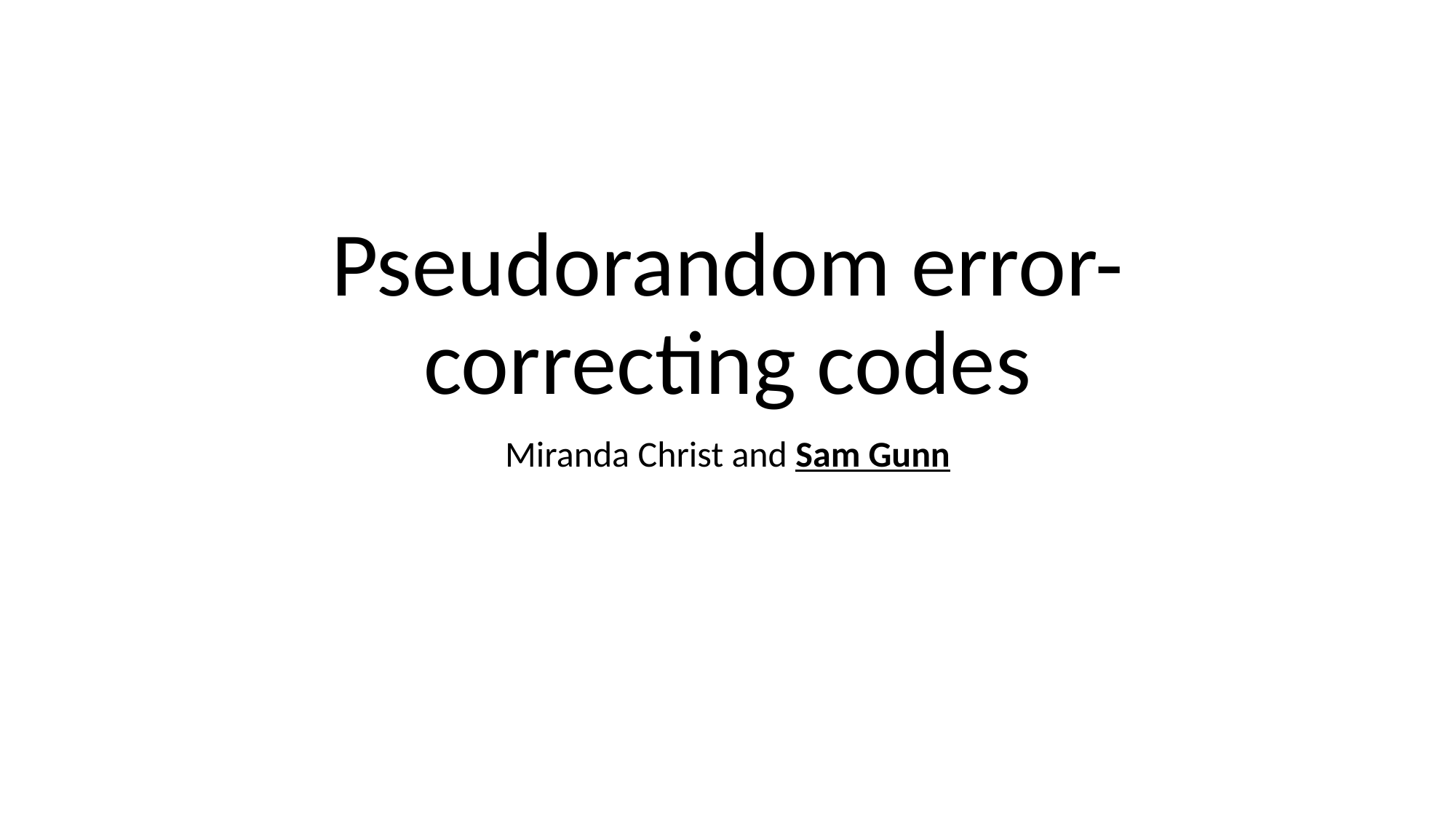

# Pseudorandom error-correcting codes
Miranda Christ and Sam Gunn